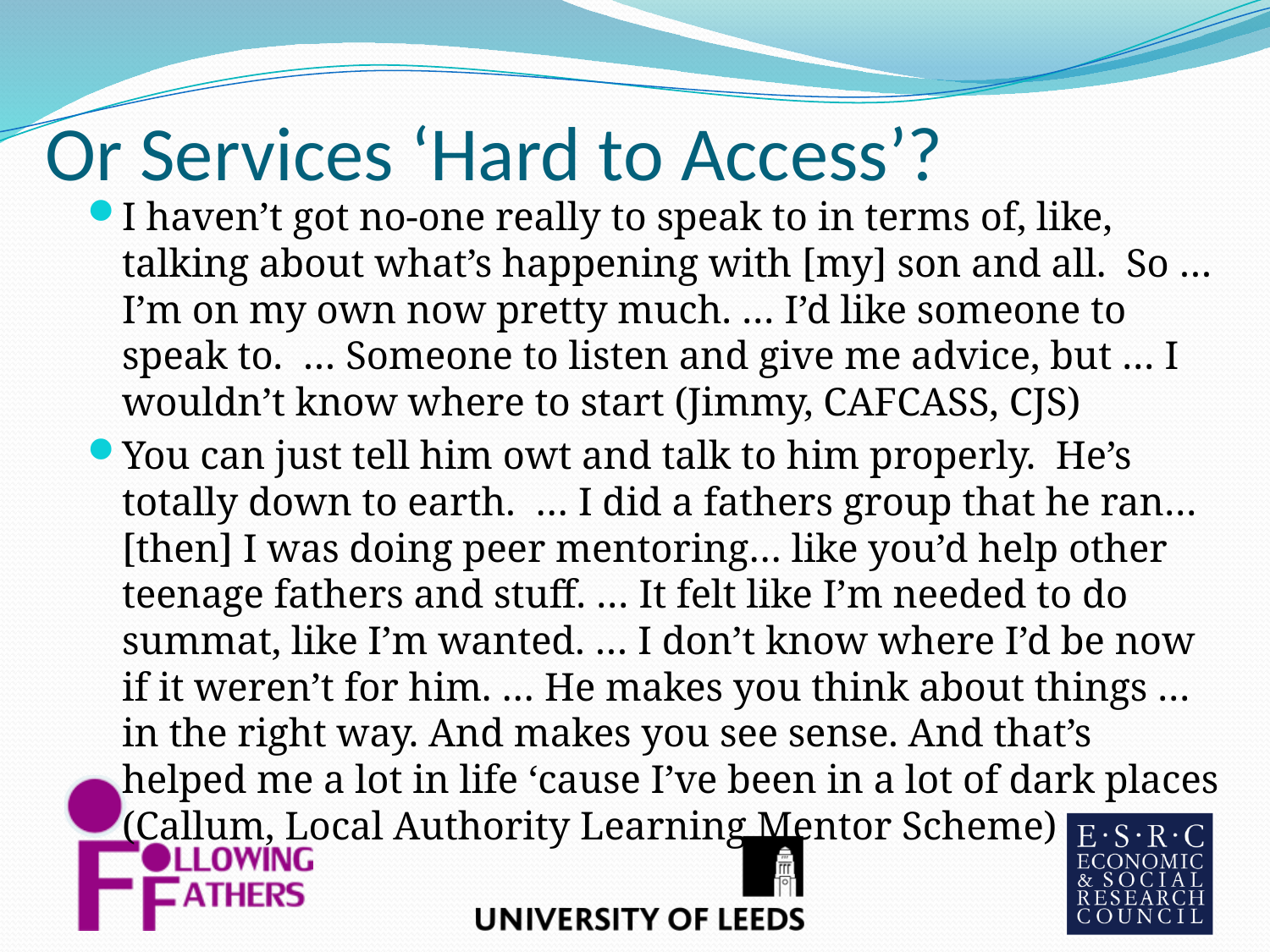

# Or Services ‘Hard to Access’?
I haven’t got no-one really to speak to in terms of, like, talking about what’s happening with [my] son and all.  So … I’m on my own now pretty much. … I’d like someone to speak to.  … Someone to listen and give me advice, but … I wouldn’t know where to start (Jimmy, CAFCASS, CJS)
You can just tell him owt and talk to him properly.  He’s totally down to earth.  … I did a fathers group that he ran… [then] I was doing peer mentoring… like you’d help other teenage fathers and stuff. … It felt like I’m needed to do summat, like I’m wanted. … I don’t know where I’d be now if it weren’t for him. … He makes you think about things … in the right way. And makes you see sense. And that’s helped me a lot in life ‘cause I’ve been in a lot of dark places (Callum, Local Authority Learning Mentor Scheme)